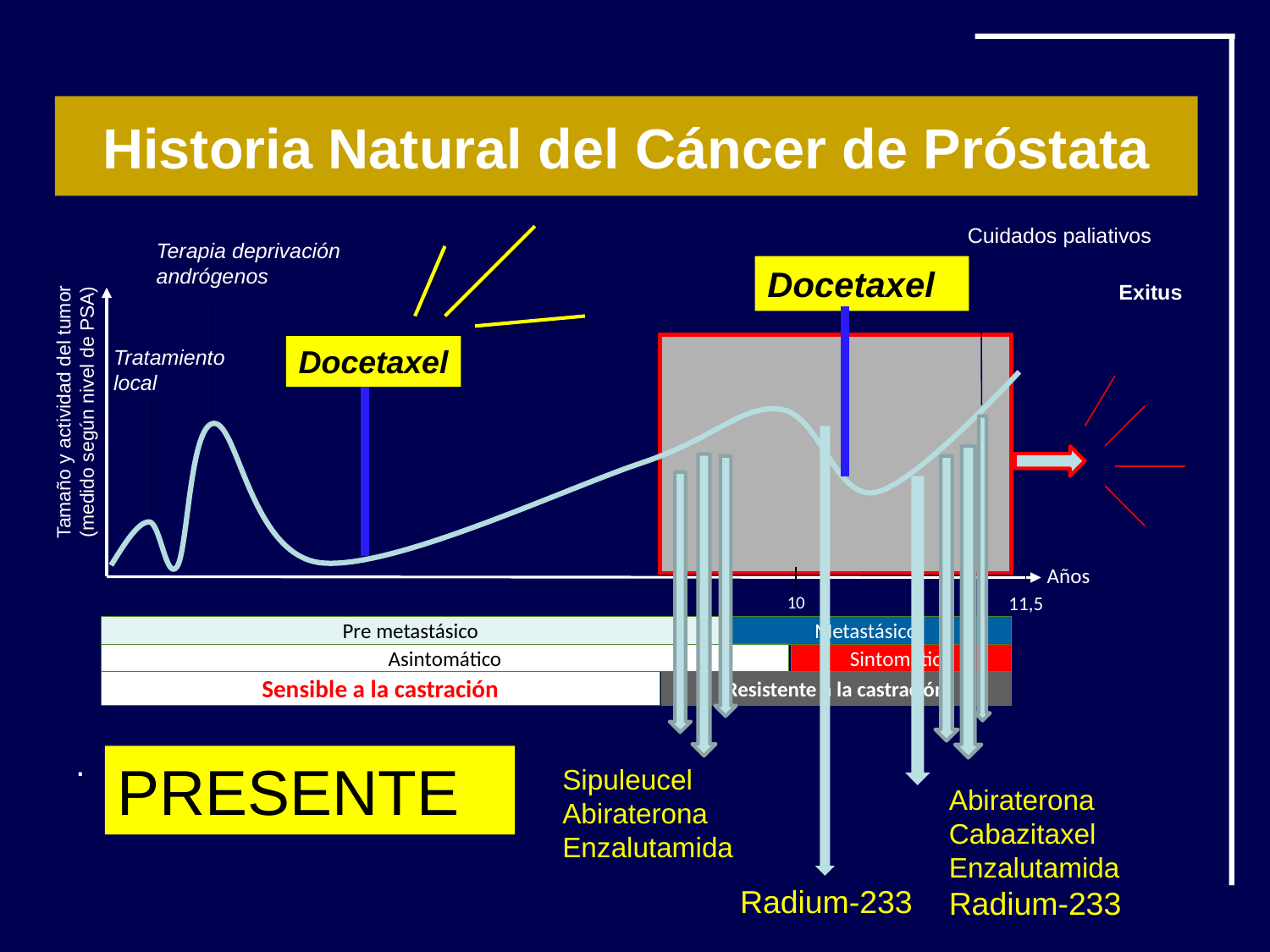

Historia Natural del Cáncer de Próstata

Cuidados paliativos
Terapia deprivación andrógenos
Docetaxel
Exitus

Años
10
11,5
Pre metastásico
Metastásico
Asintomático
Sintomático
Tratamiento local

Tamaño y actividad del tumor
(medido según nivel de PSA)
Sensible a la castración
Resistente a la castración
Docetaxel

.

PRESENTE
Sipuleucel
Abiraterona
Enzalutamida

Abiraterona
Cabazitaxel
Enzalutamida
Radium-233
Radium-233